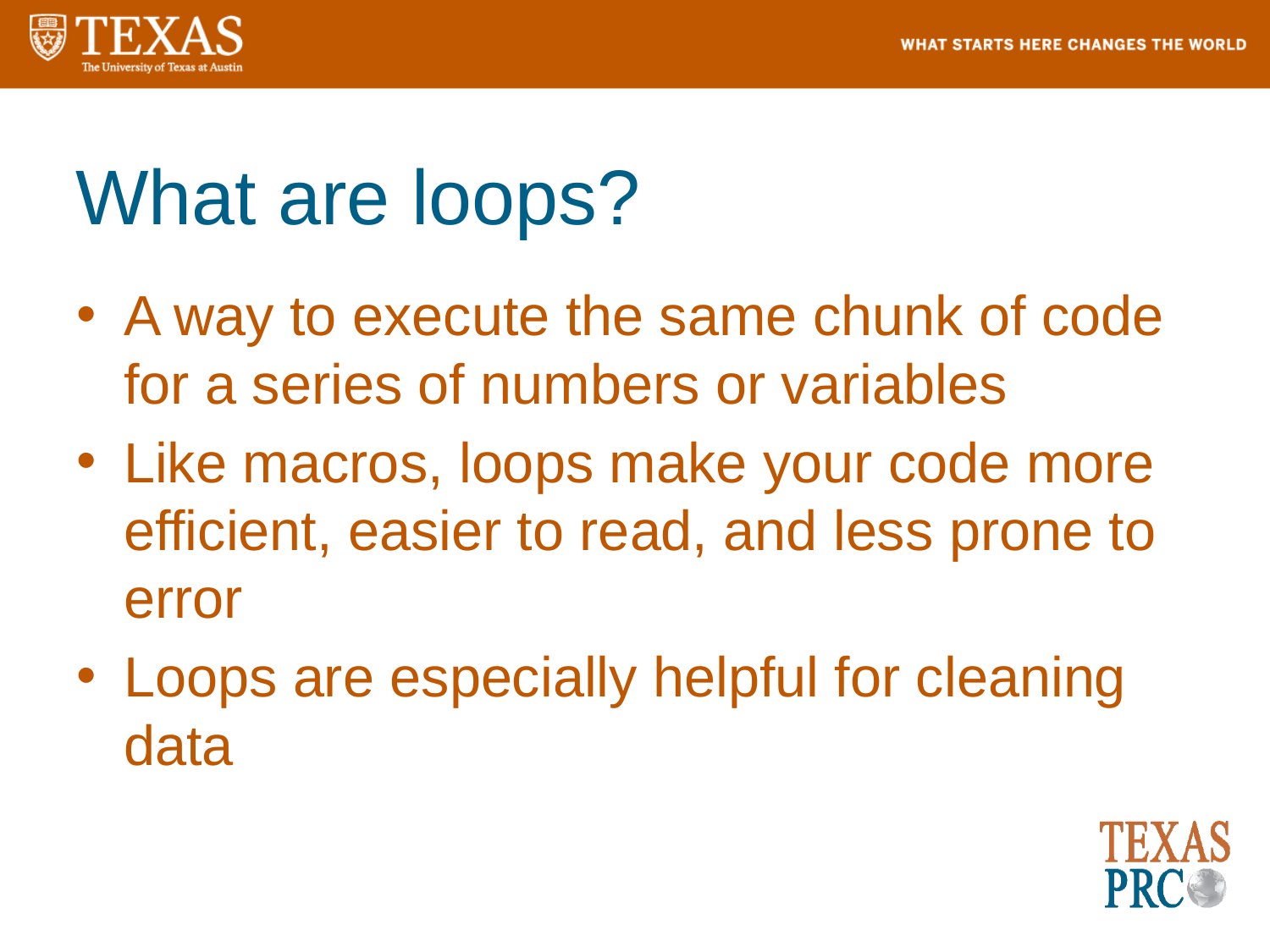

# What are loops?
A way to execute the same chunk of code for a series of numbers or variables
Like macros, loops make your code more efficient, easier to read, and less prone to error
Loops are especially helpful for cleaning data